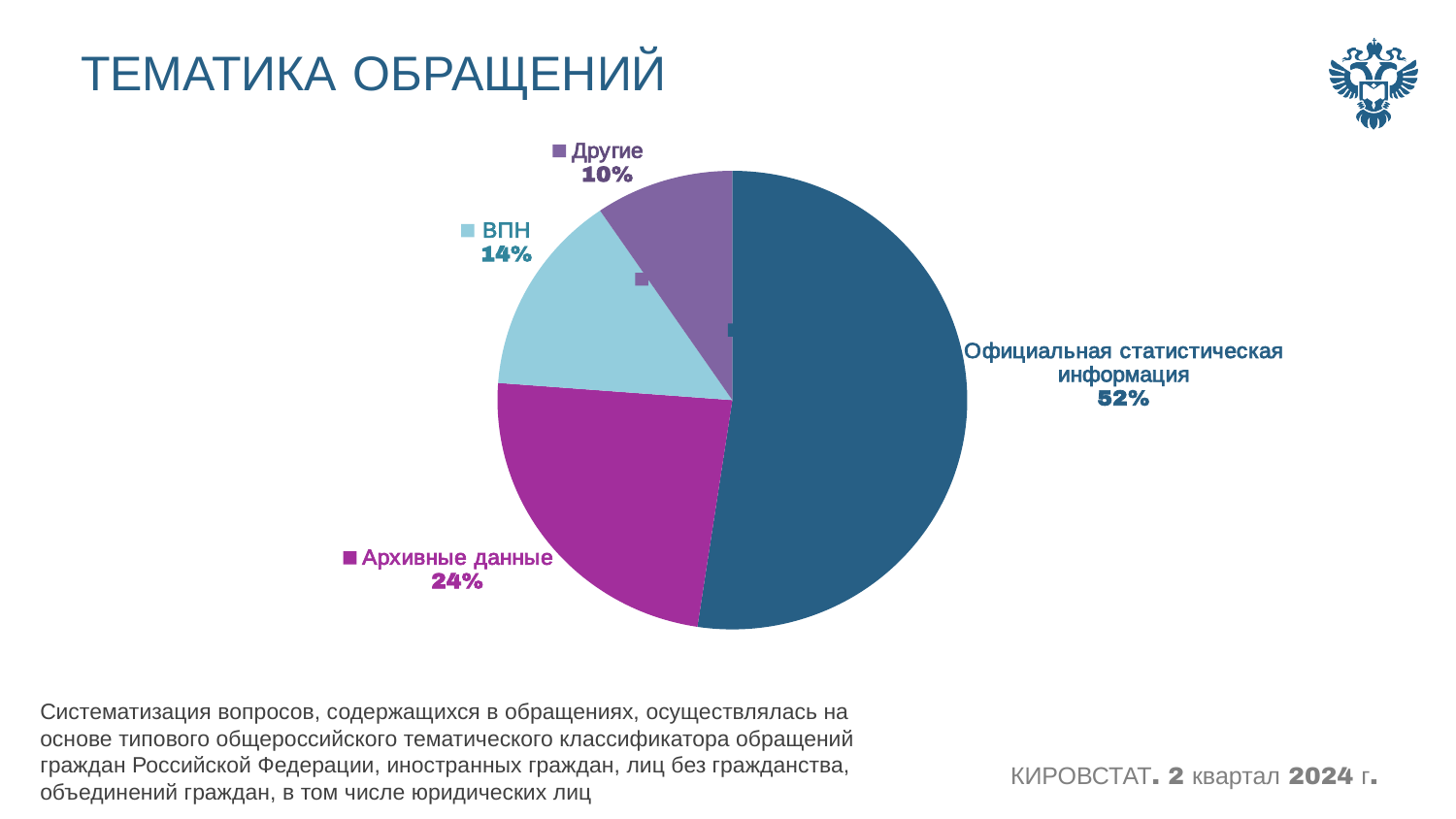

ТЕМАТИКА ОБРАЩЕНИЙ

### Chart

| Category | Тематики вопросов обращений граждан, поступивших в Кировстат за 4 квартал 2023 г.  |
|---|---|
| Официальная статистическая информация | 11.0 |
| Архивные данные | 5.0 |
| ВПН | 3.0 |
| Другие | 2.0 |
# Систематизация вопросов, содержащихся в обращениях, осуществлялась на основе типового общероссийского тематического классификатора обращений граждан Российской Федерации, иностранных граждан, лиц без гражданства, объединений граждан, в том числе юридических лиц
КИРОВСТАТ. 2 квартал 2024 г.